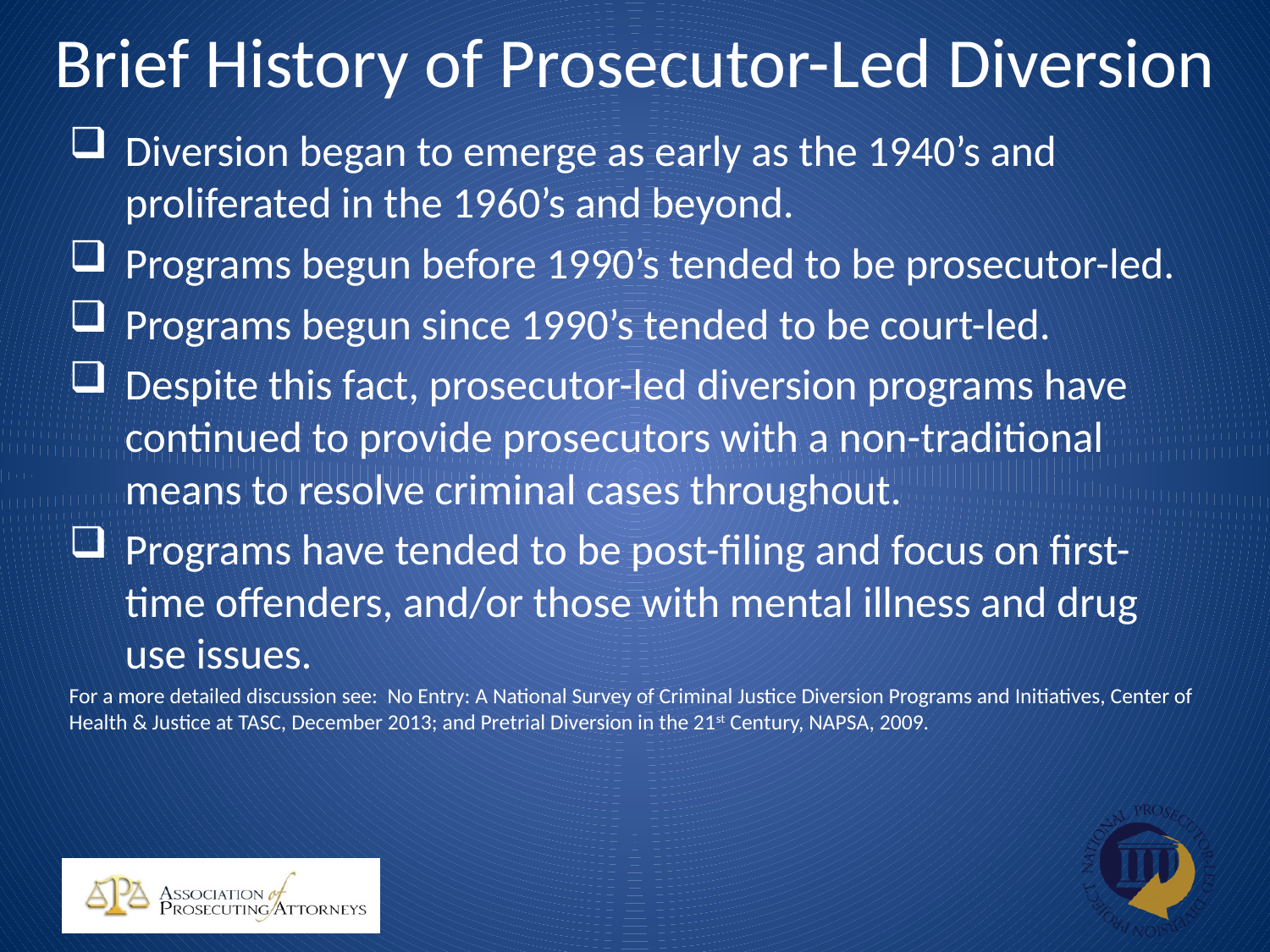

Brief History of Prosecutor-Led Diversion
Diversion began to emerge as early as the 1940’s and proliferated in the 1960’s and beyond.
Programs begun before 1990’s tended to be prosecutor-led.
Programs begun since 1990’s tended to be court-led.
Despite this fact, prosecutor-led diversion programs have continued to provide prosecutors with a non-traditional means to resolve criminal cases throughout.
Programs have tended to be post-filing and focus on first-time offenders, and/or those with mental illness and drug use issues.
For a more detailed discussion see:  No Entry: A National Survey of Criminal Justice Diversion Programs and Initiatives, Center of Health & Justice at TASC, December 2013; and Pretrial Diversion in the 21st Century, NAPSA, 2009.